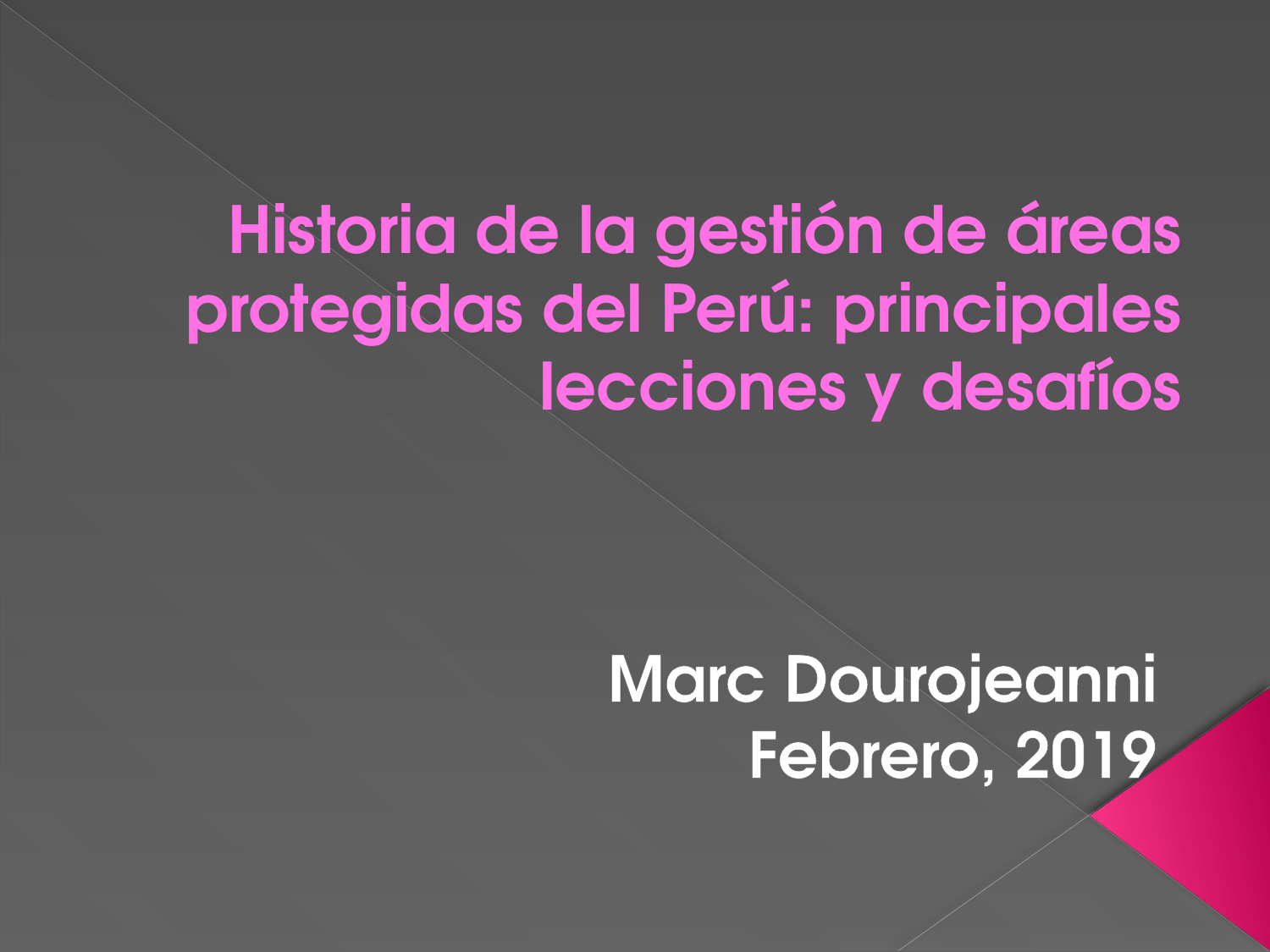

# Historia de la gestión de áreas protegidas del Perú: principales lecciones y desafíos

Marc Dourojeanni
Febrero, 2019